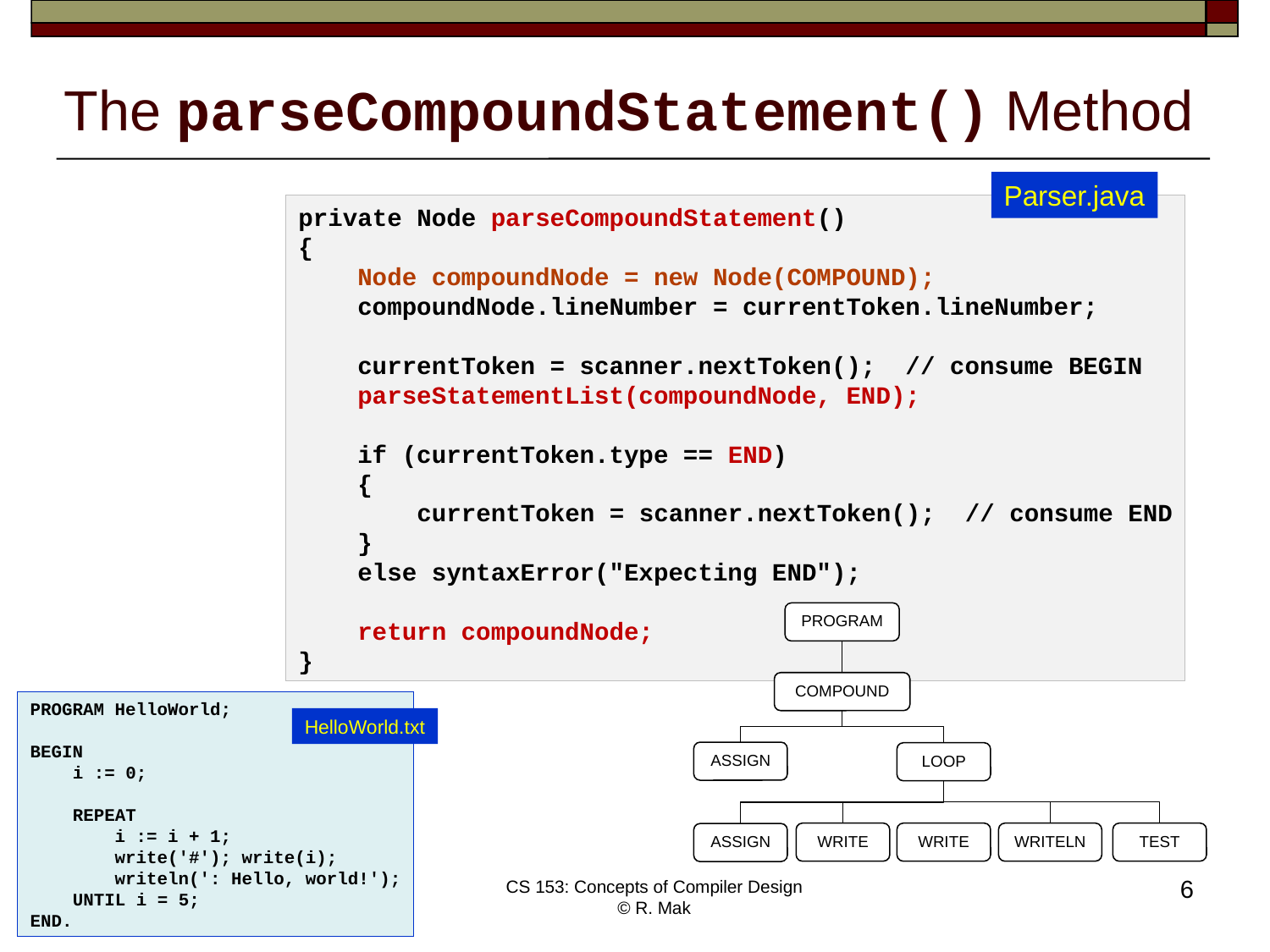

# The parseCompoundStatement() Method
Parser.java
private Node parseCompoundStatement()
{
    Node compoundNode = new Node(COMPOUND);
    compoundNode.lineNumber = currentToken.lineNumber;

    currentToken = scanner.nextToken();  // consume BEGIN
    parseStatementList(compoundNode, END);

    if (currentToken.type == END)
    {
        currentToken = scanner.nextToken();  // consume END
    }
    else syntaxError("Expecting END");

    return compoundNode;
}
PROGRAM
COMPOUND
ASSIGN
LOOP
WRITE
WRITE
WRITELN
TEST
ASSIGN
PROGRAM HelloWorld;
BEGIN
    i := 0;

    REPEAT
        i := i + 1;
        write('#'); write(i);
        writeln(': Hello, world!');
    UNTIL i = 5;
END.
HelloWorld.txt
6